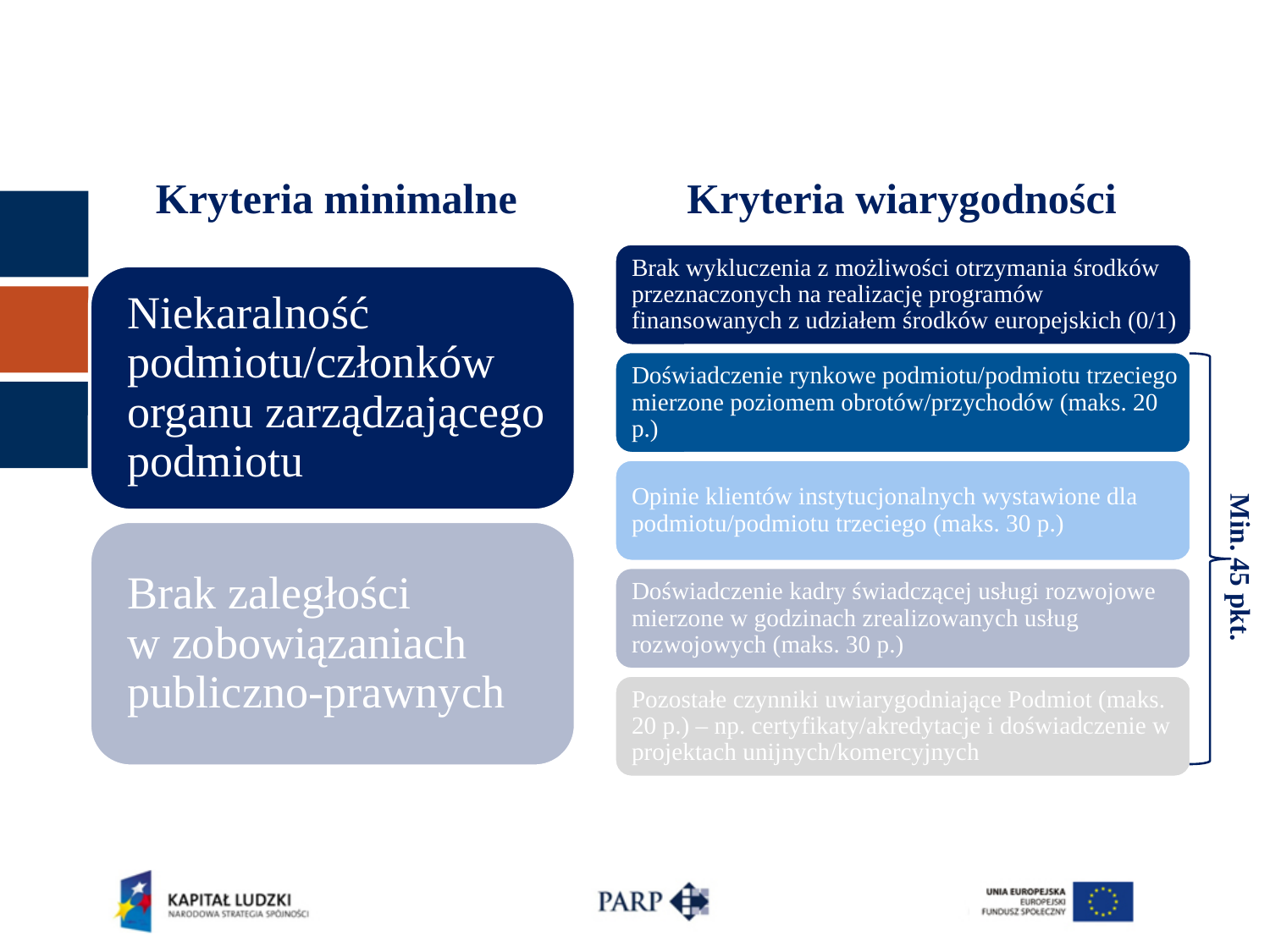

Kryteria minimalne
Kryteria wiarygodności
Brak wykluczenia z możliwości otrzymania środków przeznaczonych na realizację programów finansowanych z udziałem środków europejskich (0/1)
Doświadczenie rynkowe podmiotu/podmiotu trzeciego mierzone poziomem obrotów/przychodów (maks. 20 p.)
Opinie klientów instytucjonalnych wystawione dla podmiotu/podmiotu trzeciego (maks. 30 p.)
Doświadczenie kadry świadczącej usługi rozwojowe mierzone w godzinach zrealizowanych usług rozwojowych (maks. 30 p.)
Pozostałe czynniki uwiarygodniające Podmiot (maks. 20 p.) – np. certyfikaty/akredytacje i doświadczenie w projektach unijnych/komercyjnych
Niekaralność podmiotu/członków organu zarządzającego podmiotu
Brak zaległości
w zobowiązaniach publiczno-prawnych

Min. 45 pkt.